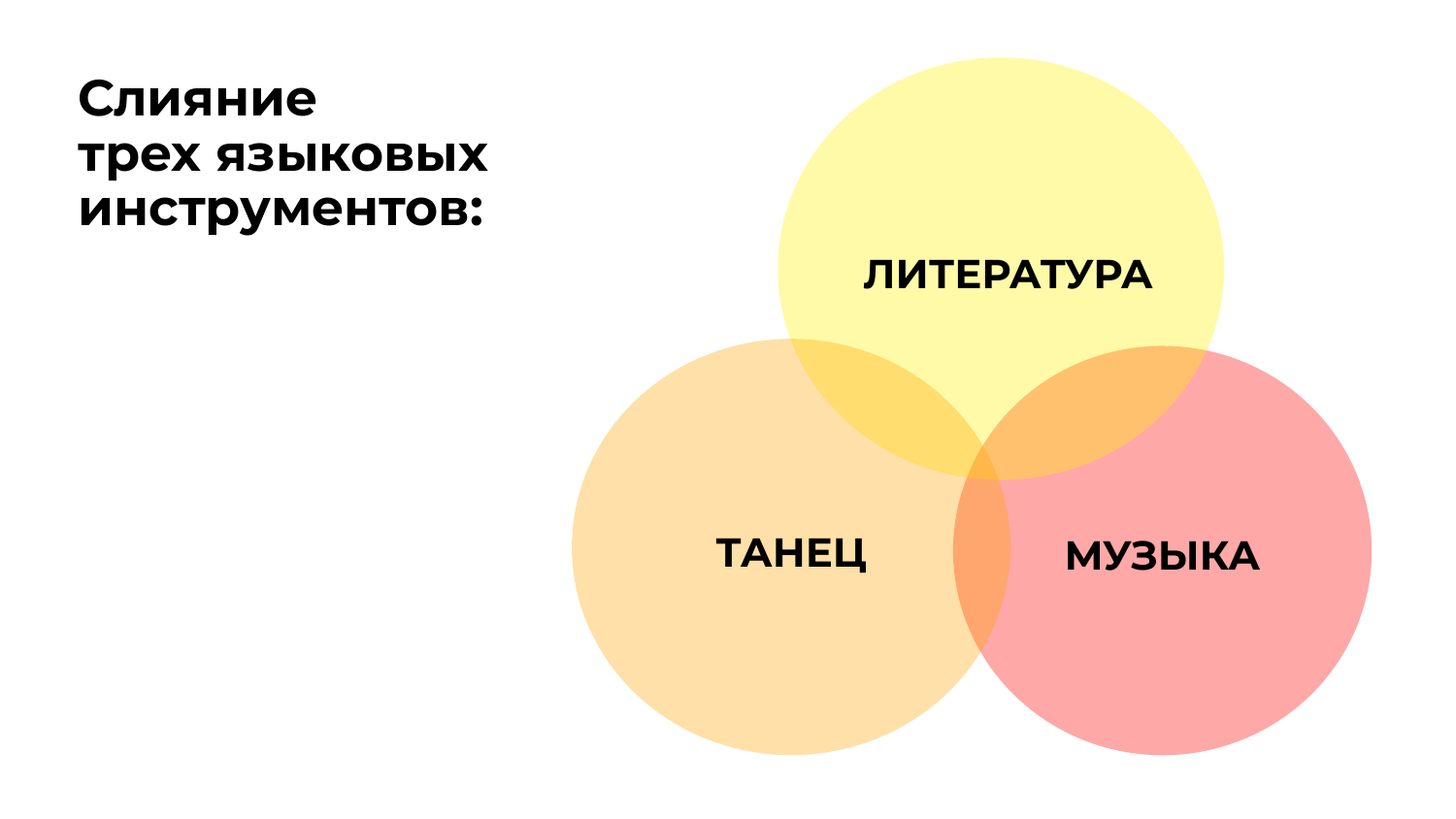

ЛИТЕРАТУРА
# Слияние трех языковых инструментов:
ТАНЕЦ
МУЗЫКА